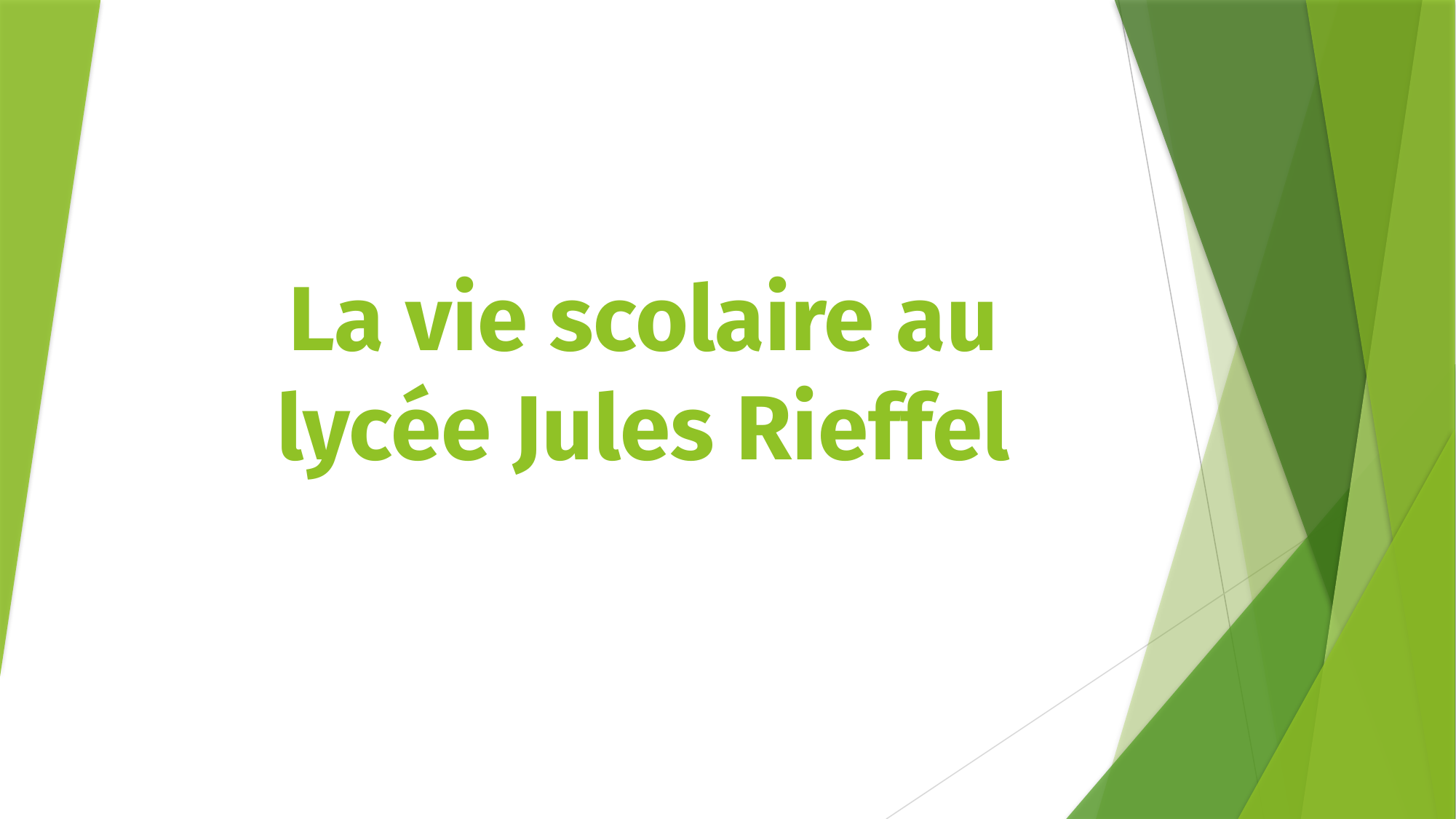

# La vie scolaire au lycée Jules Rieffel